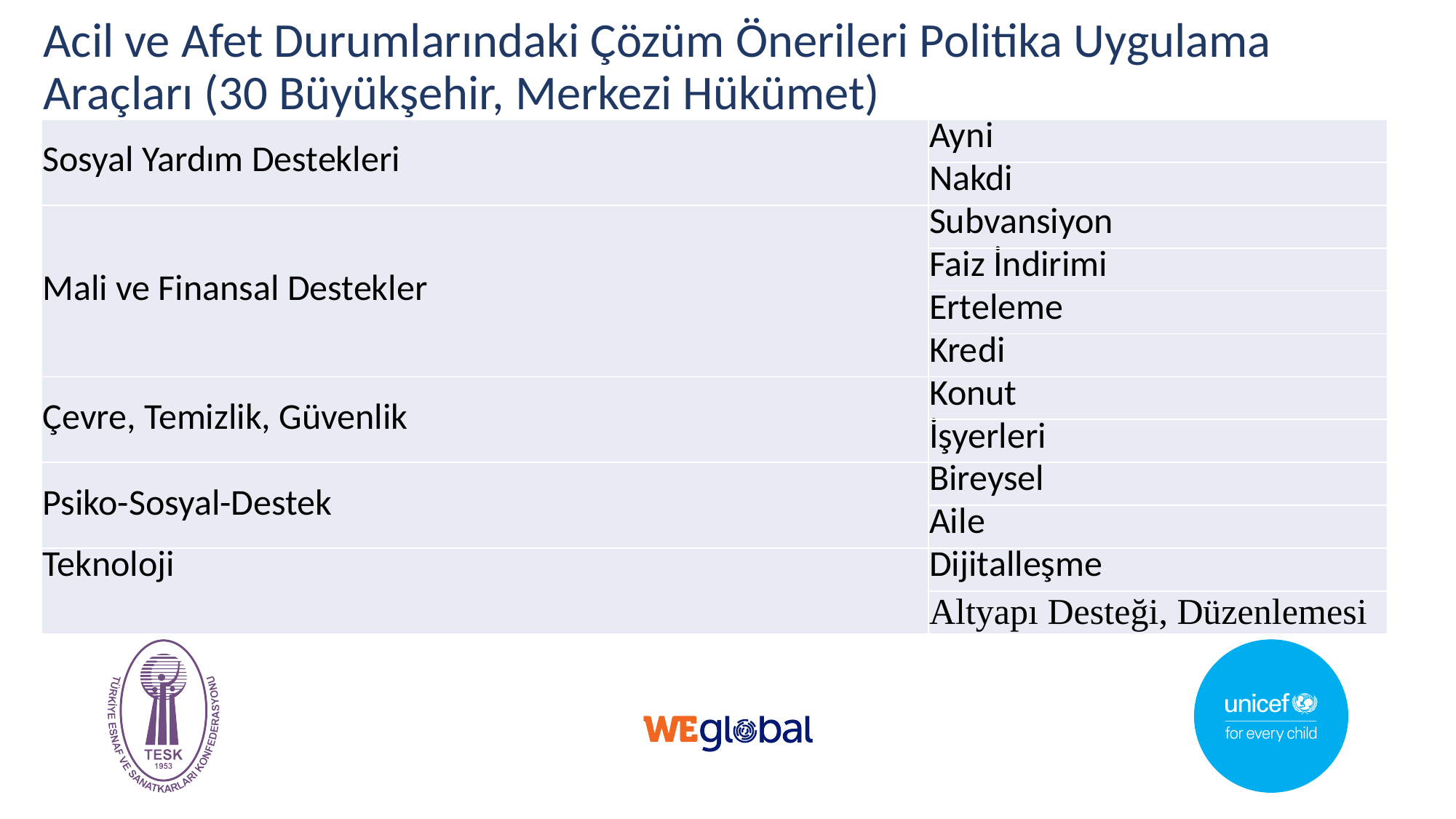

# Acil ve Afet Durumlarındaki Çözüm Önerileri Politika Uygulama Araçları (30 Büyükşehir, Merkezi Hükümet)
| Sosyal Yardım Destekleri | Ayni |
| --- | --- |
|  | Nakdi |
| Mali ve Finansal Destekler | Subvansiyon |
|  | Faiz İndirimi |
|  | Erteleme |
|  | Kredi |
| Çevre, Temizlik, Güvenlik | Konut |
|  | İşyerleri |
| Psiko-Sosyal-Destek | Bireysel |
|  | Aile |
| Teknoloji | Dijitalleşme |
|  | Altyapı Desteği, Düzenlemesi |